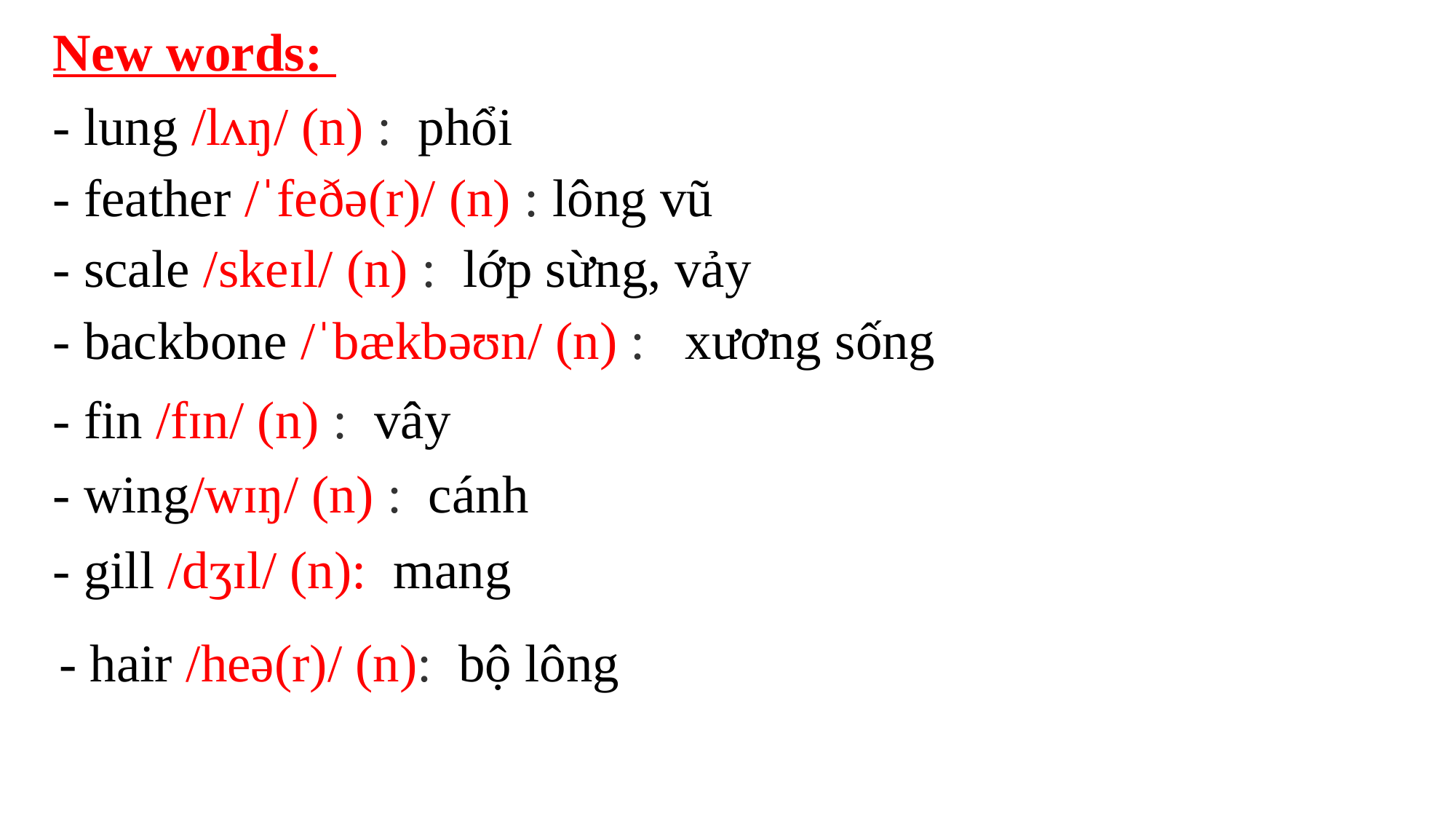

New words:
- lung /lʌŋ/ (n) :  phổi
- feather /ˈfeðə(r)/ (n) : lông vũ
- scale /skeɪl/ (n) :  lớp sừng, vảy
- backbone /ˈbækbəʊn/ (n) :   xương sống
- fin /fɪn/ (n) :  vây
- wing/wɪŋ/ (n) :  cánh
- gill /dʒɪl/ (n):  mang
- hair /heə(r)/ (n):  bộ lông